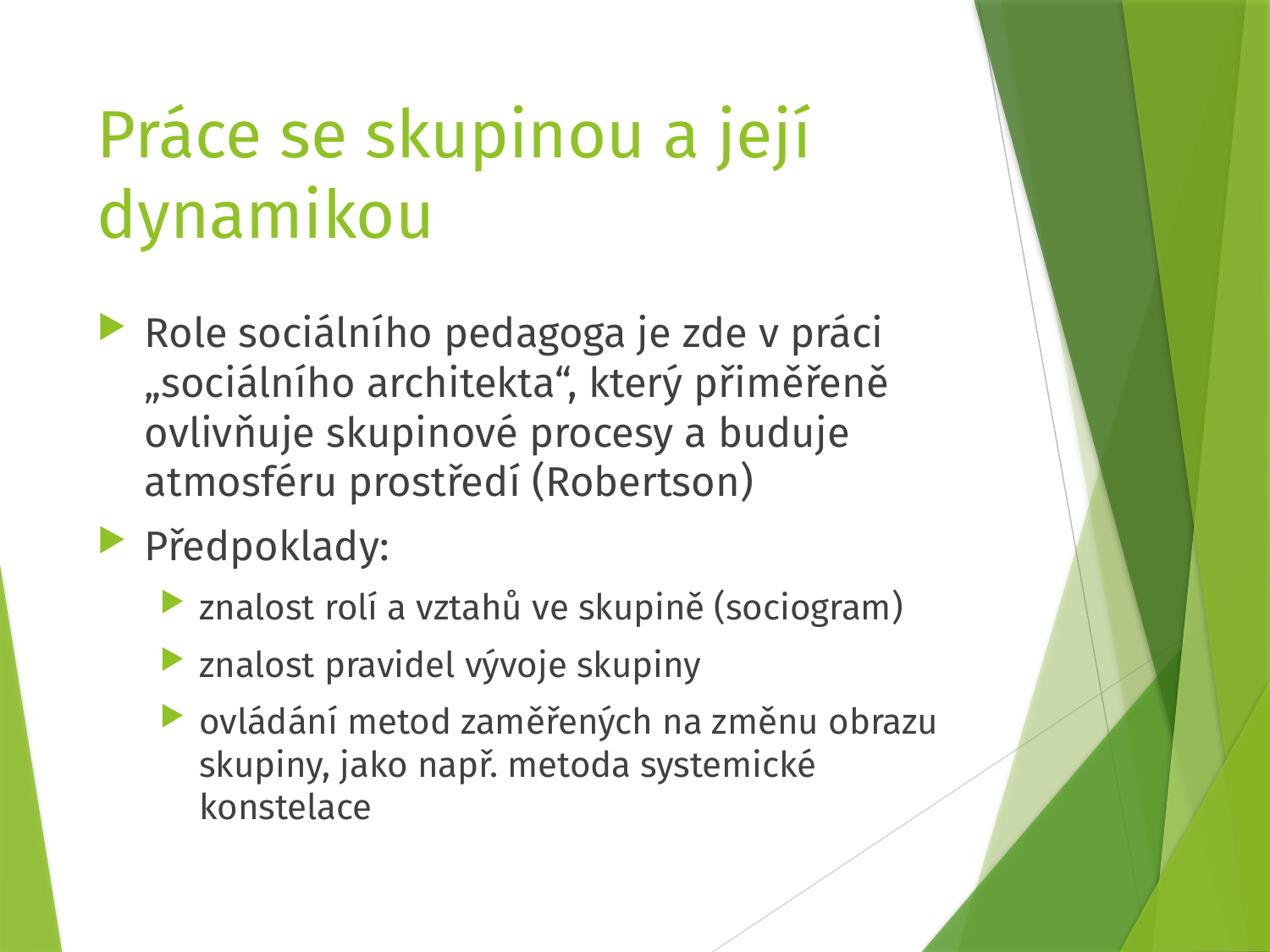

# Práce se skupinou a její dynamikou
Role sociálního pedagoga je zde v práci „sociálního architekta“, který přiměřeně ovlivňuje skupinové procesy a buduje atmosféru prostředí (Robertson)
Předpoklady:
znalost rolí a vztahů ve skupině (sociogram)
znalost pravidel vývoje skupiny
ovládání metod zaměřených na změnu obrazu skupiny, jako např. metoda systemické konstelace